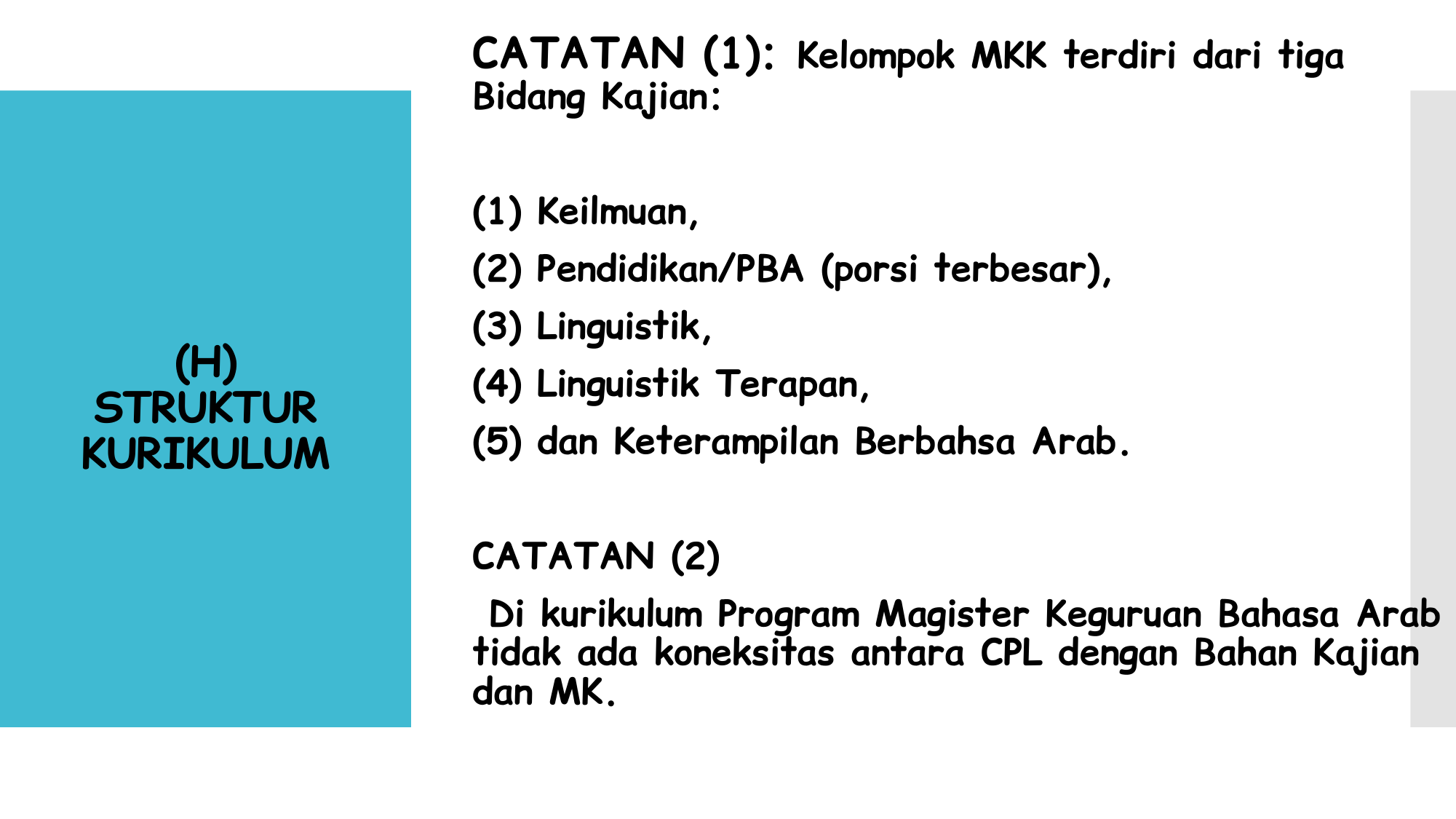

CATATAN (1): Kelompok MKK terdiri dari tiga Bidang Kajian:

(1) Keilmuan,
(2) Pendidikan/PBA (porsi terbesar),
(3) Linguistik,
(4) Linguistik Terapan,
(5) dan Keterampilan Berbahsa Arab.

CATATAN (2)
 Di kurikulum Program Magister Keguruan Bahasa Arab tidak ada koneksitas antara CPL dengan Bahan Kajian dan MK.
# (H) STRUKTUR KURIKULUM